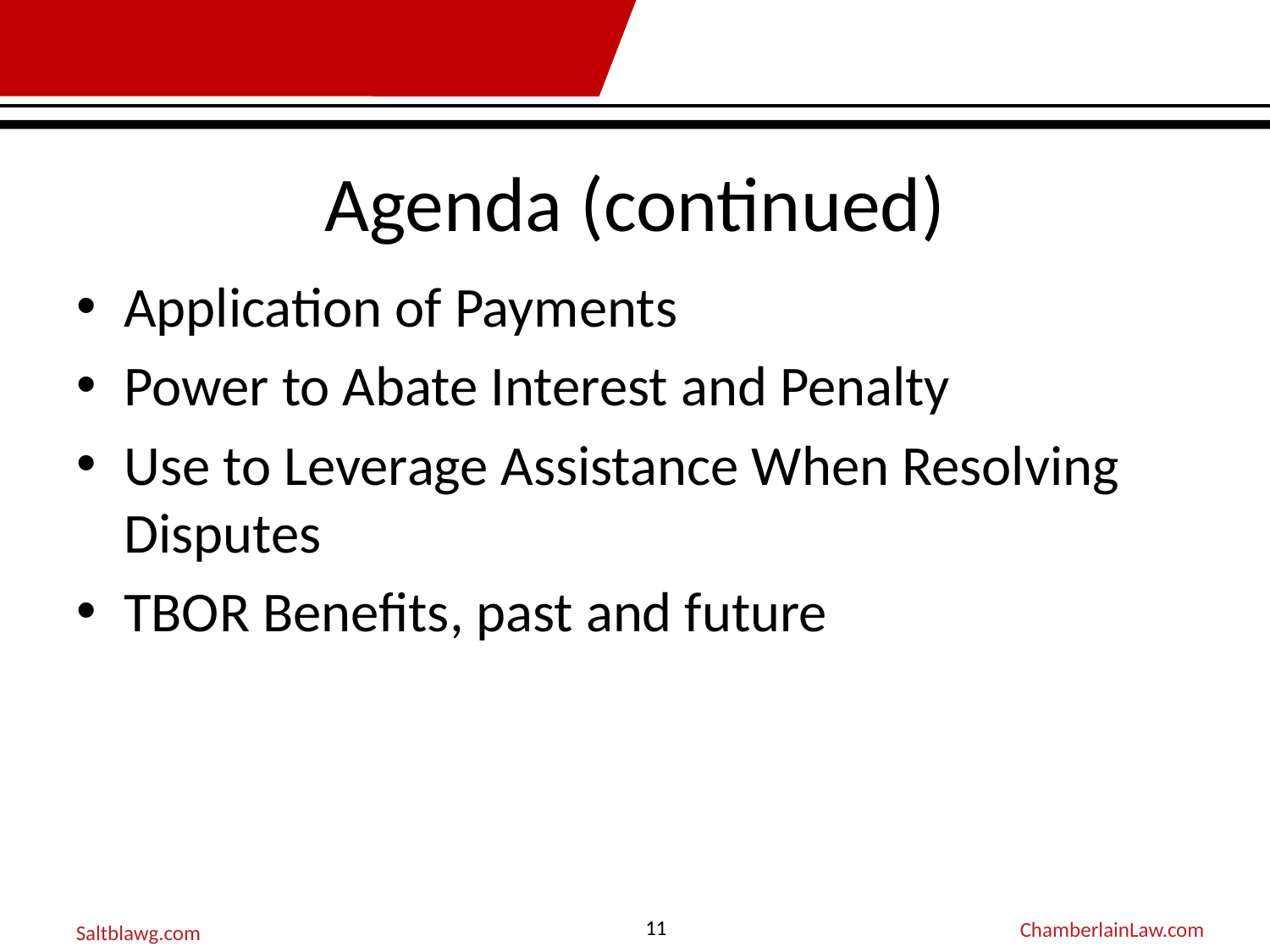

# Agenda (continued)
Application of Payments
Power to Abate Interest and Penalty
Use to Leverage Assistance When Resolving Disputes
TBOR Benefits, past and future

11